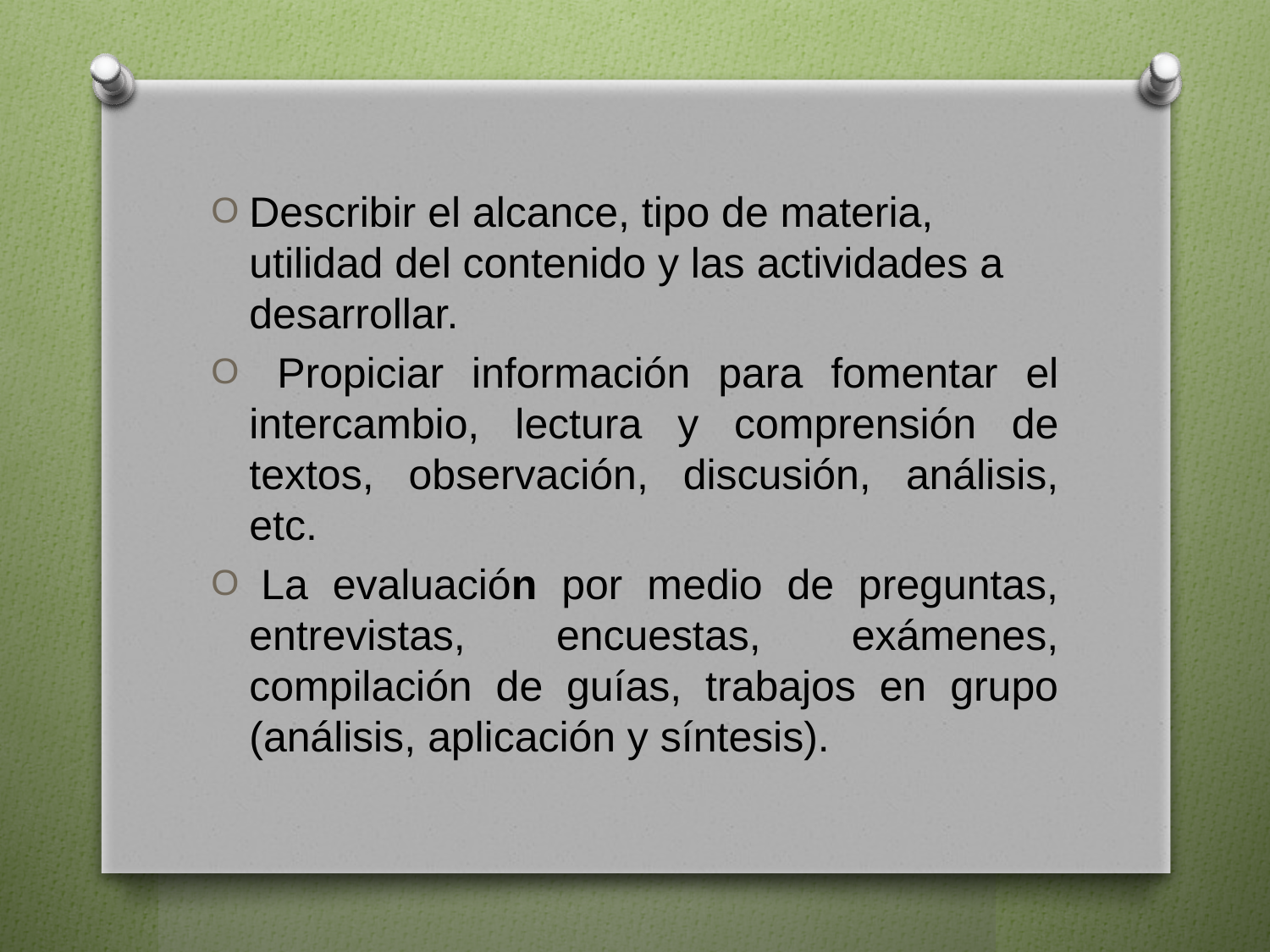

Describir el alcance, tipo de materia, utilidad del contenido y las actividades a desarrollar.
 Propiciar información para fomentar el intercambio, lectura y comprensión de textos, observación, discusión, análisis, etc.
 La evaluación por medio de preguntas, entrevistas, encuestas, exámenes, compilación de guías, trabajos en grupo (análisis, aplicación y síntesis).